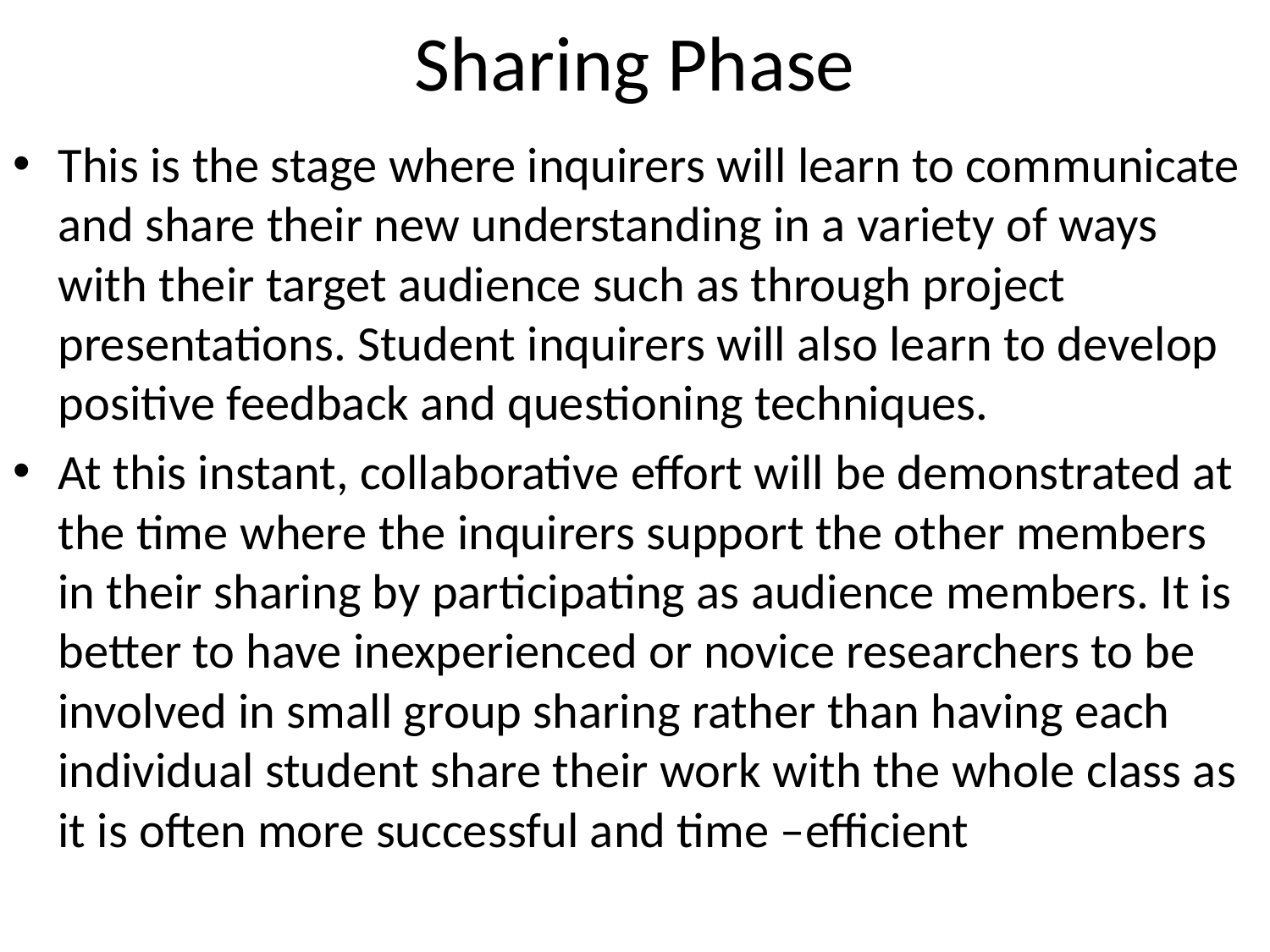

# Sharing Phase
This is the stage where inquirers will learn to communicate and share their new understanding in a variety of ways with their target audience such as through project presentations. Student inquirers will also learn to develop positive feedback and questioning techniques.
At this instant, collaborative effort will be demonstrated at the time where the inquirers support the other members in their sharing by participating as audience members. It is better to have inexperienced or novice researchers to be involved in small group sharing rather than having each individual student share their work with the whole class as it is often more successful and time –efficient